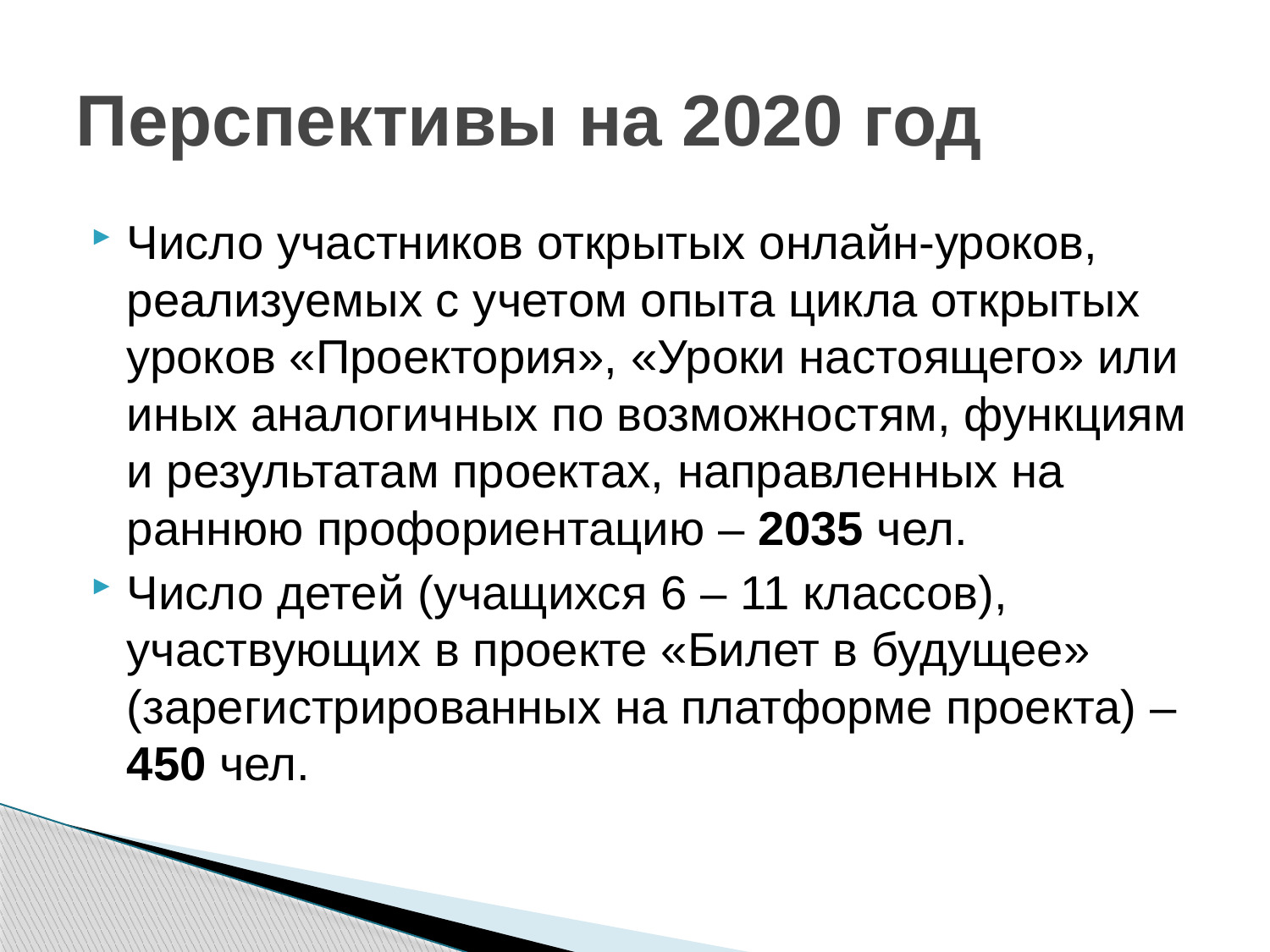

# Перспективы на 2020 год
Число участников открытых онлайн-уроков, реализуемых с учетом опыта цикла открытых уроков «Проектория», «Уроки настоящего» или иных аналогичных по возможностям, функциям и результатам проектах, направленных на раннюю профориентацию – 2035 чел.
Число детей (учащихся 6 – 11 классов), участвующих в проекте «Билет в будущее» (зарегистрированных на платформе проекта) – 450 чел.